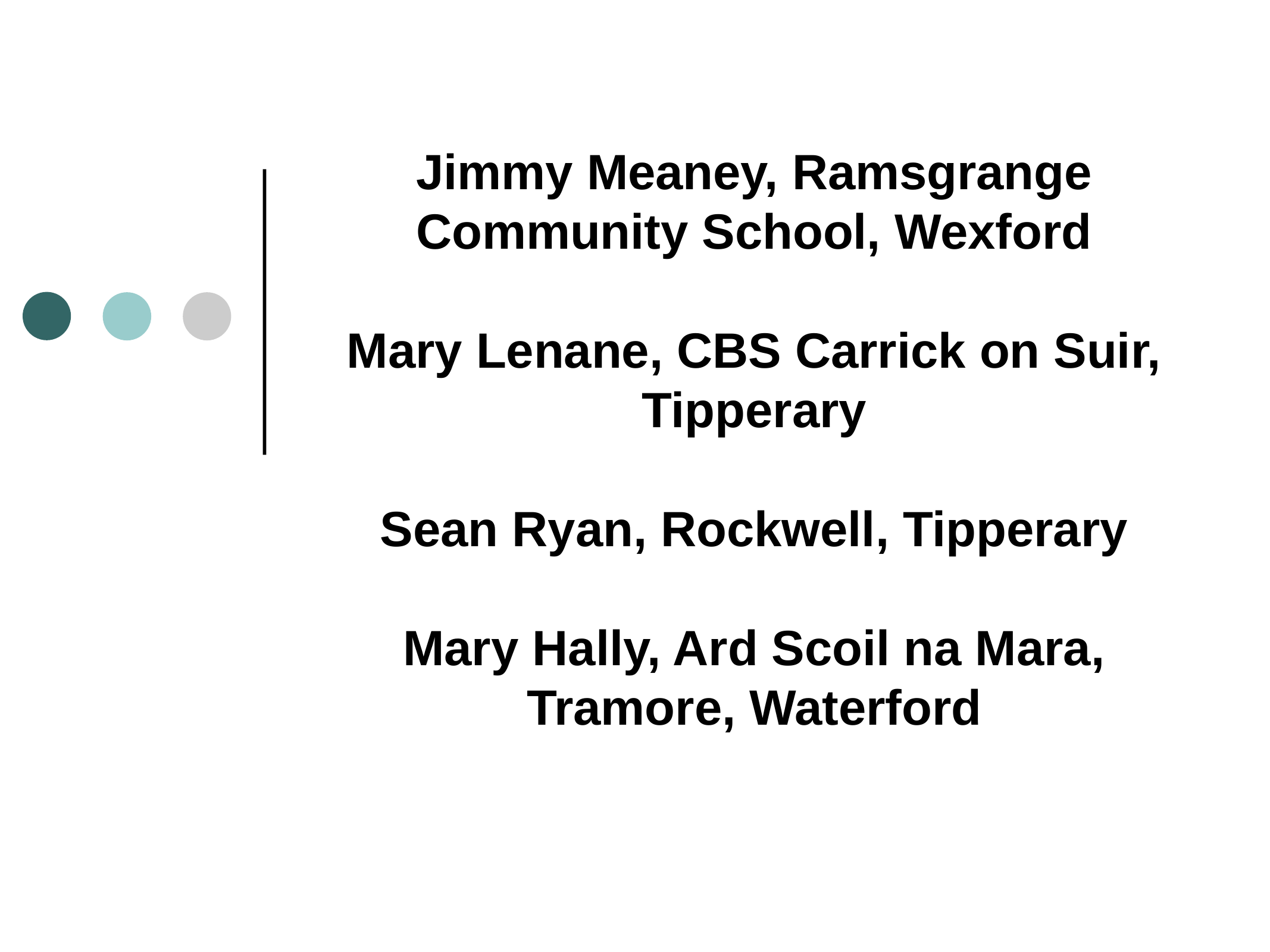

# Jimmy Meaney, Ramsgrange Community School, Wexford Mary Lenane, CBS Carrick on Suir, Tipperary Sean Ryan, Rockwell, Tipperary Mary Hally, Ard Scoil na Mara, Tramore, Waterford